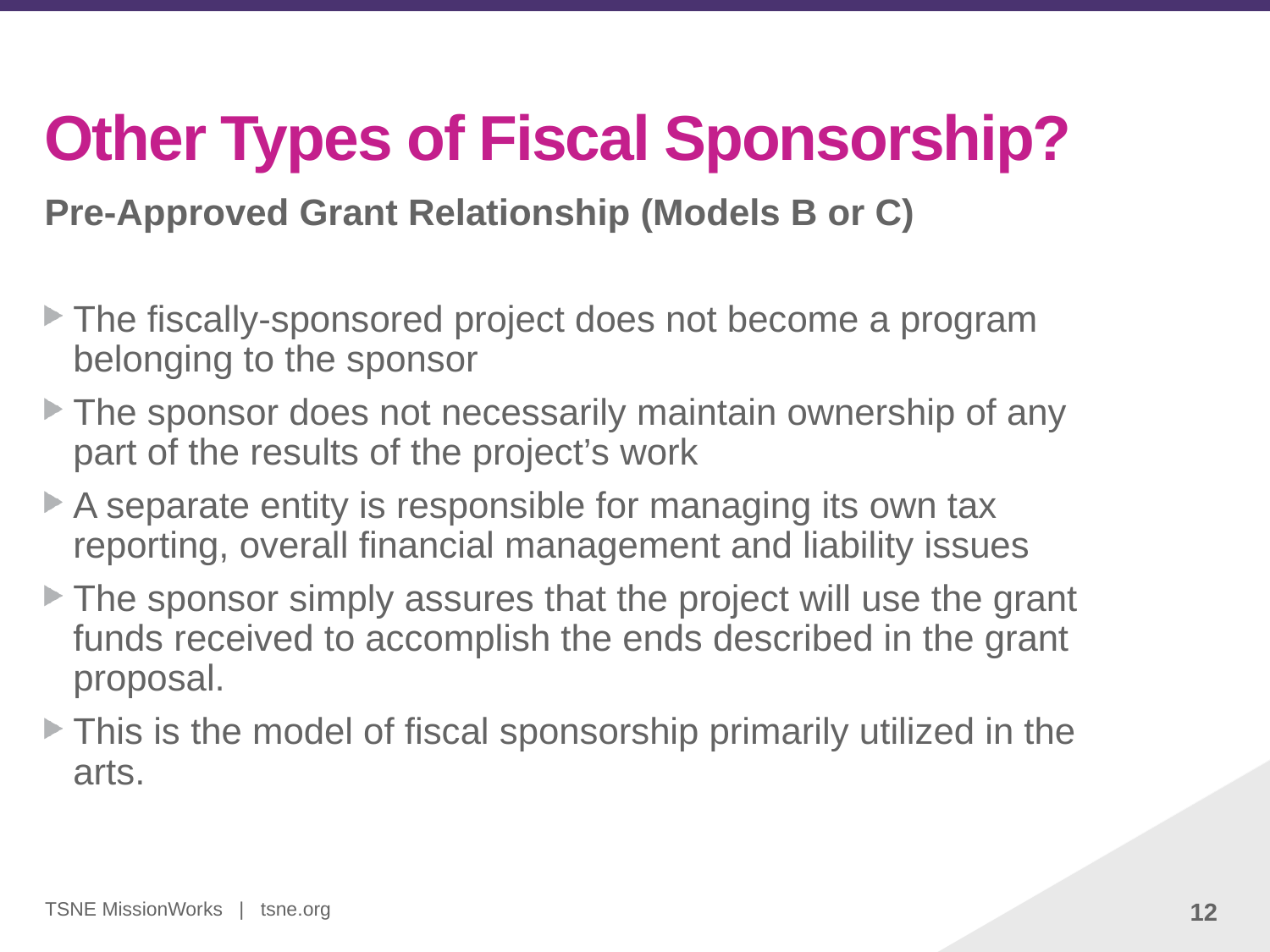

# Other Types of Fiscal Sponsorship?
Pre-Approved Grant Relationship (Models B or C)

The fiscally-sponsored project does not become a program belonging to the sponsor
The sponsor does not necessarily maintain ownership of any part of the results of the project’s work
A separate entity is responsible for managing its own tax reporting, overall financial management and liability issues
The sponsor simply assures that the project will use the grant funds received to accomplish the ends described in the grant proposal.
This is the model of fiscal sponsorship primarily utilized in the arts.